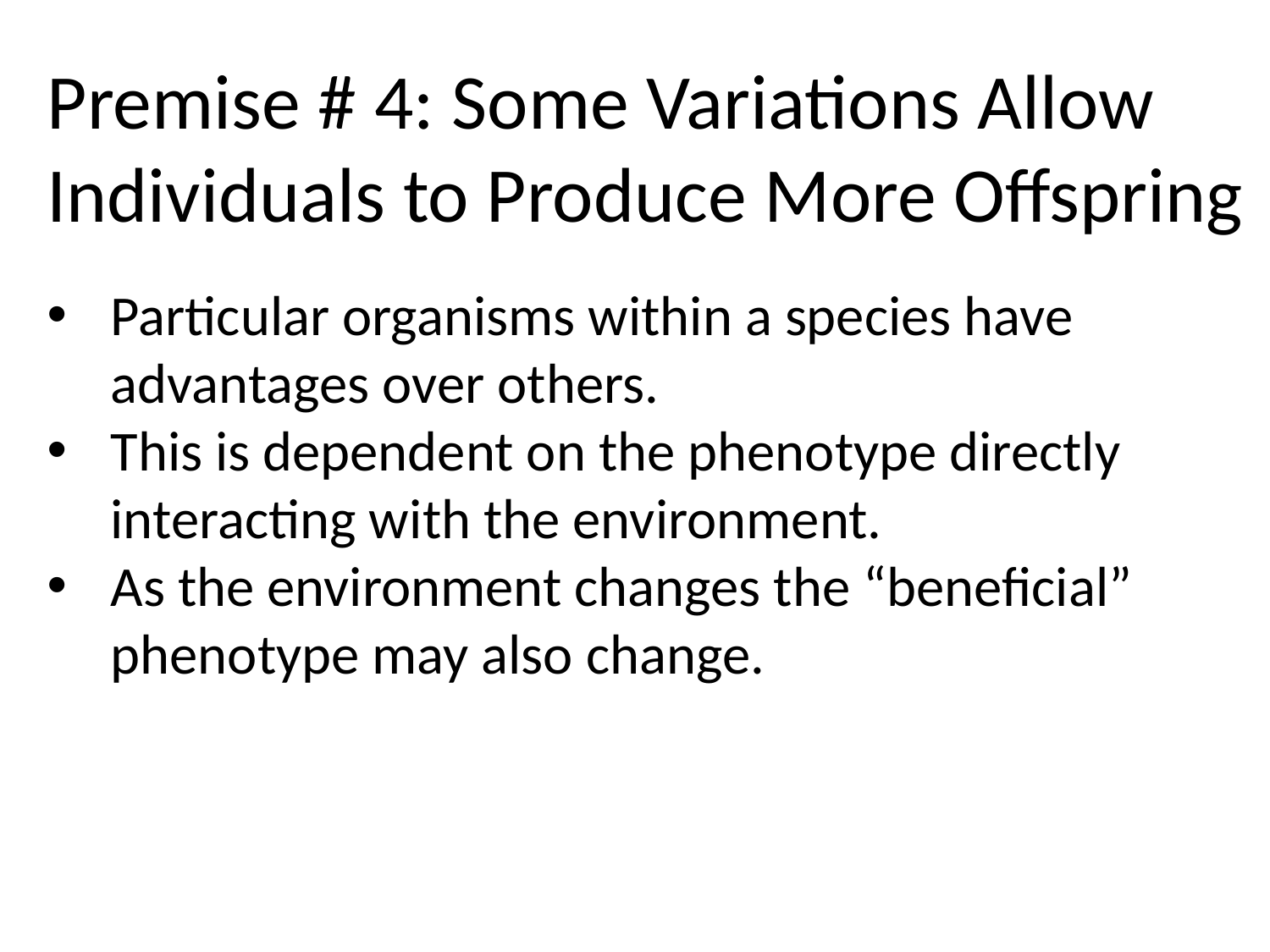

Premise # 4: Some Variations Allow Individuals to Produce More Offspring
Particular organisms within a species have advantages over others.
This is dependent on the phenotype directly interacting with the environment.
As the environment changes the “beneficial” phenotype may also change.